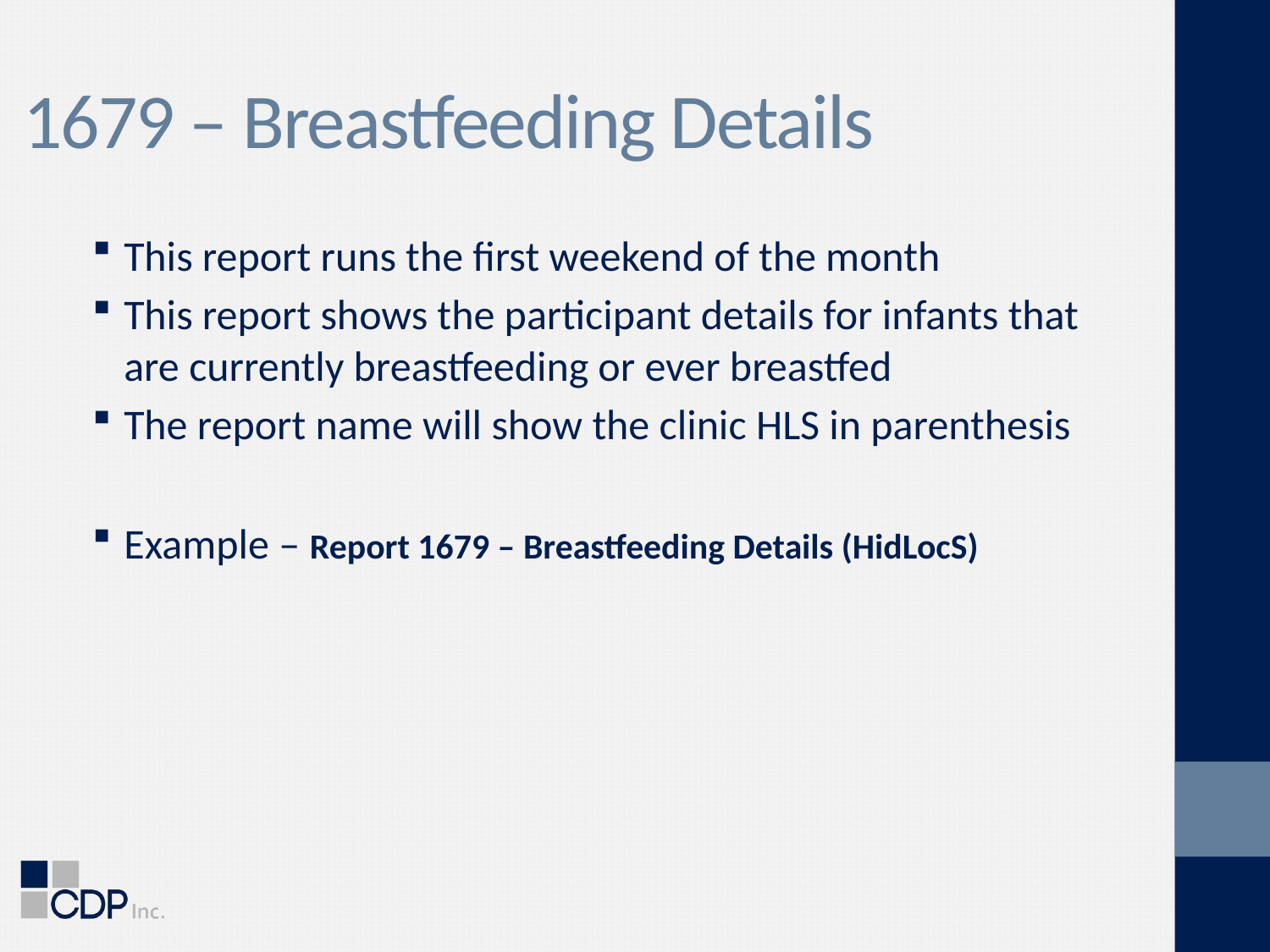

# 1679 – Breastfeeding Details
This report runs the first weekend of the month
This report shows the participant details for infants that are currently breastfeeding or ever breastfed
The report name will show the clinic HLS in parenthesis

Example – Report 1679 – Breastfeeding Details (HidLocS)